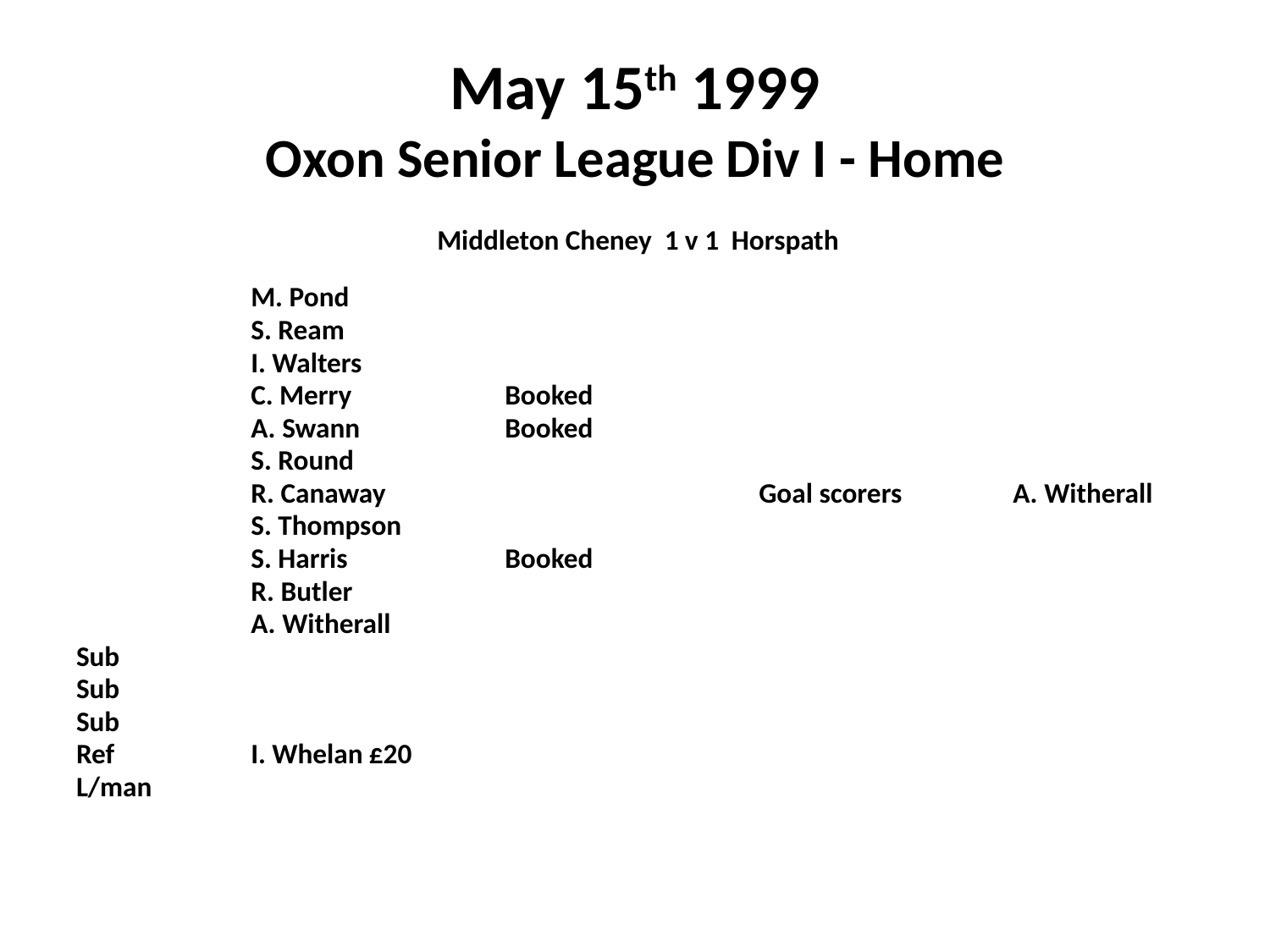

# May 15th 1999 Oxon Senior League Div I - Home
 Middleton Cheney  1 v 1  Horspath

		M. Pond
		S. Ream
		I. Walters
		C. Merry		Booked
		A. Swann		Booked
		S. Round
		R. Canaway			Goal scorers	A. Witherall
		S. Thompson
		S. Harris		Booked
		R. Butler
		A. Witherall
Sub
Sub
Sub
Ref	 	I. Whelan £20
L/man